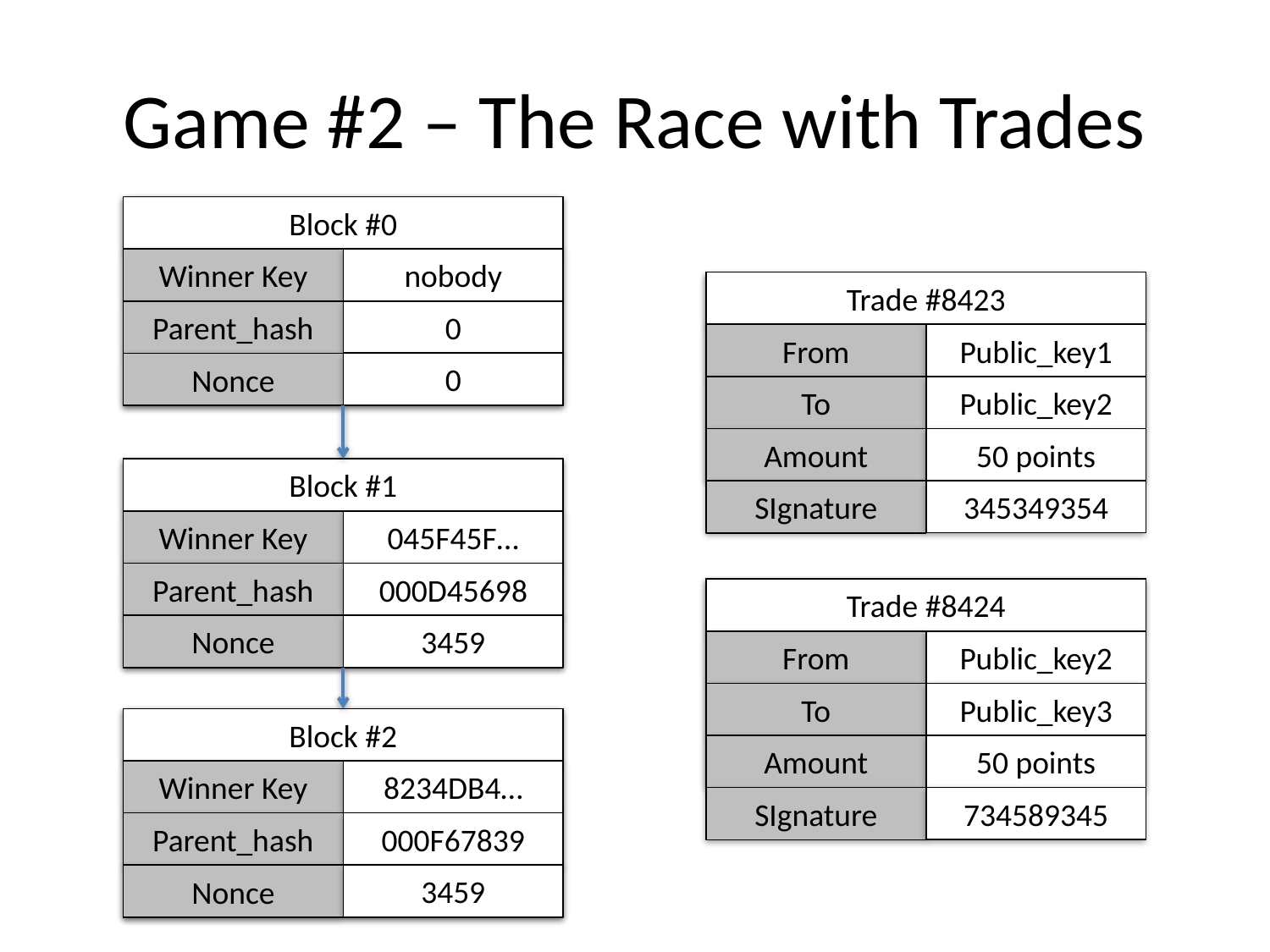

# Game #2 – The Race with Trades

Block #0
Winner Key
nobody

Trade #8423
Parent_hash
0
From
Public_key1
0
Nonce
To
Public_key2
50 points
Amount

Block #1
345349354
SIgnature
Winner Key
045F45F…
Parent_hash
000D45698

Trade #8424
3459
Nonce
From
Public_key2
To
Public_key3

Block #2
50 points
Amount
Winner Key
8234DB4…
734589345
SIgnature
Parent_hash
000F67839
3459
Nonce